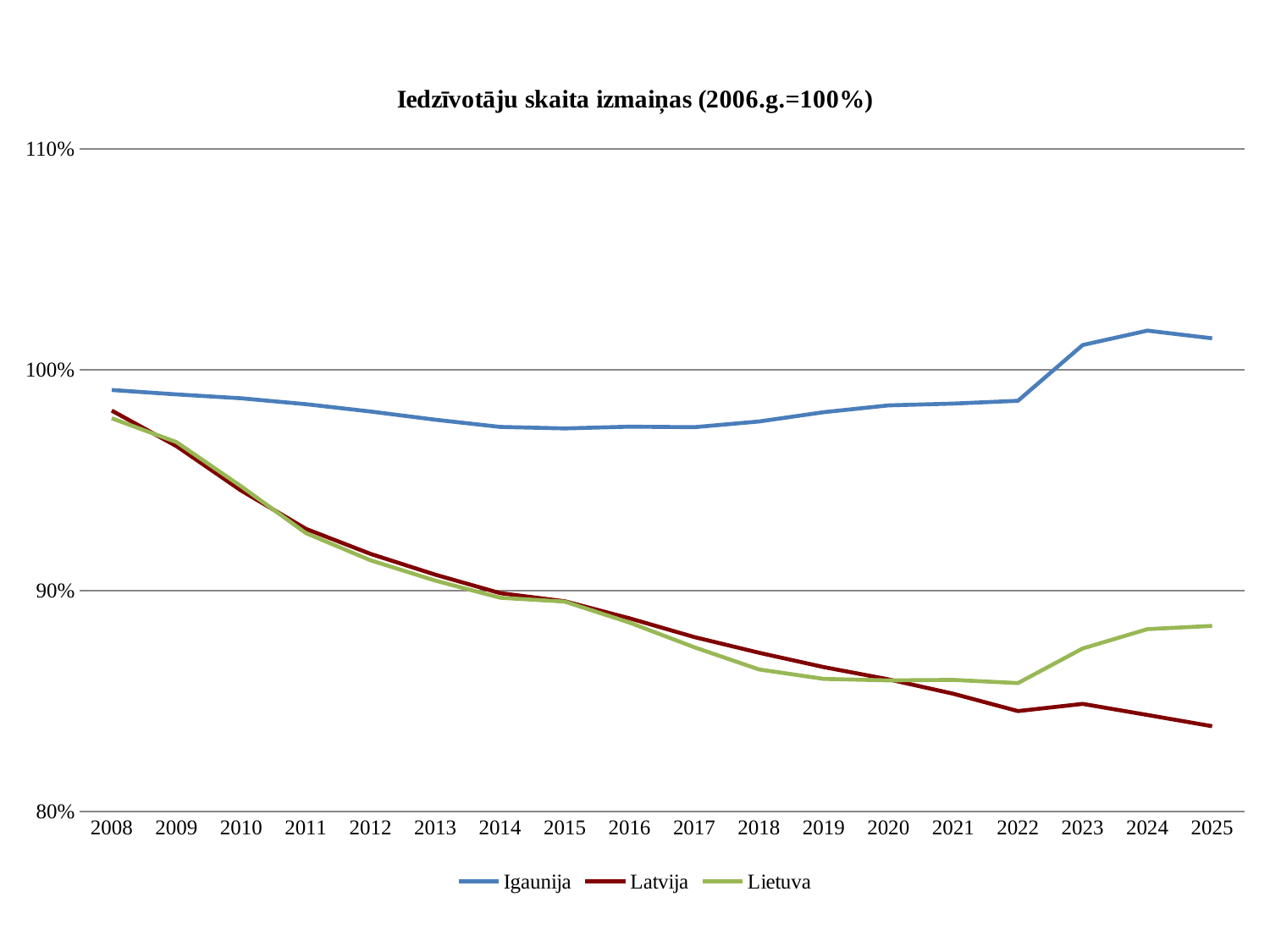

### Chart: Iedzīvotāju skaita izmaiņas (2006.g.=100%)

| Category |  |  |  |
|---|---|---|---|
| 2008 | 0.9908936107203673 | 0.9815519277401675 | 0.9780789073705393 |
| 2009 | 0.98889464721996 | 0.9654431052977923 | 0.9672804450275391 |
| 2010 | 0.9871177907751536 | 0.945295809182119 | 0.9472064980381724 |
| 2011 | 0.984452506107944 | 0.9279610215174926 | 0.9260560688214661 |
| 2012 | 0.9811209002739321 | 0.9166118287615048 | 0.9137162796529569 |
| 2013 | 0.9774191160139187 | 0.9072187716910207 | 0.9045172497102367 |
| 2014 | 0.974161545865107 | 0.8988533619391886 | 0.8967739173249417 |
| 2015 | 0.9734730139927444 | 0.8951781706074838 | 0.8950227987926272 |
| 2016 | 0.9742681572517953 | 0.8874532375397763 | 0.8855207024046533 |
| 2017 | 0.9740393869845265 | 0.8789611747631454 | 0.8743595389475552 |
| 2018 | 0.9766291552528319 | 0.871868154651907 | 0.8643051337804404 |
| 2019 | 0.980839564670171 | 0.8653727925865162 | 0.8600236703762488 |
| 2020 | 0.9839164877470942 | 0.859832060793452 | 0.8593438351514262 |
| 2021 | 0.984724957429481 | 0.8533182191052258 | 0.8595835971020609 |
| 2022 | 0.9860042940697417 | 0.8454458997773432 | 0.858126982088192 |
| 2023 | 1.0112415784408084 | 0.8487140886841608 | 0.8738096767189312 |
| 2024 | 1.017758939808988 | 0.8436993500581433 | 0.8825597646418404 |
| 2025 | 1.0142851854593913 | 0.8385985234330633 | 0.8840194378438552 |